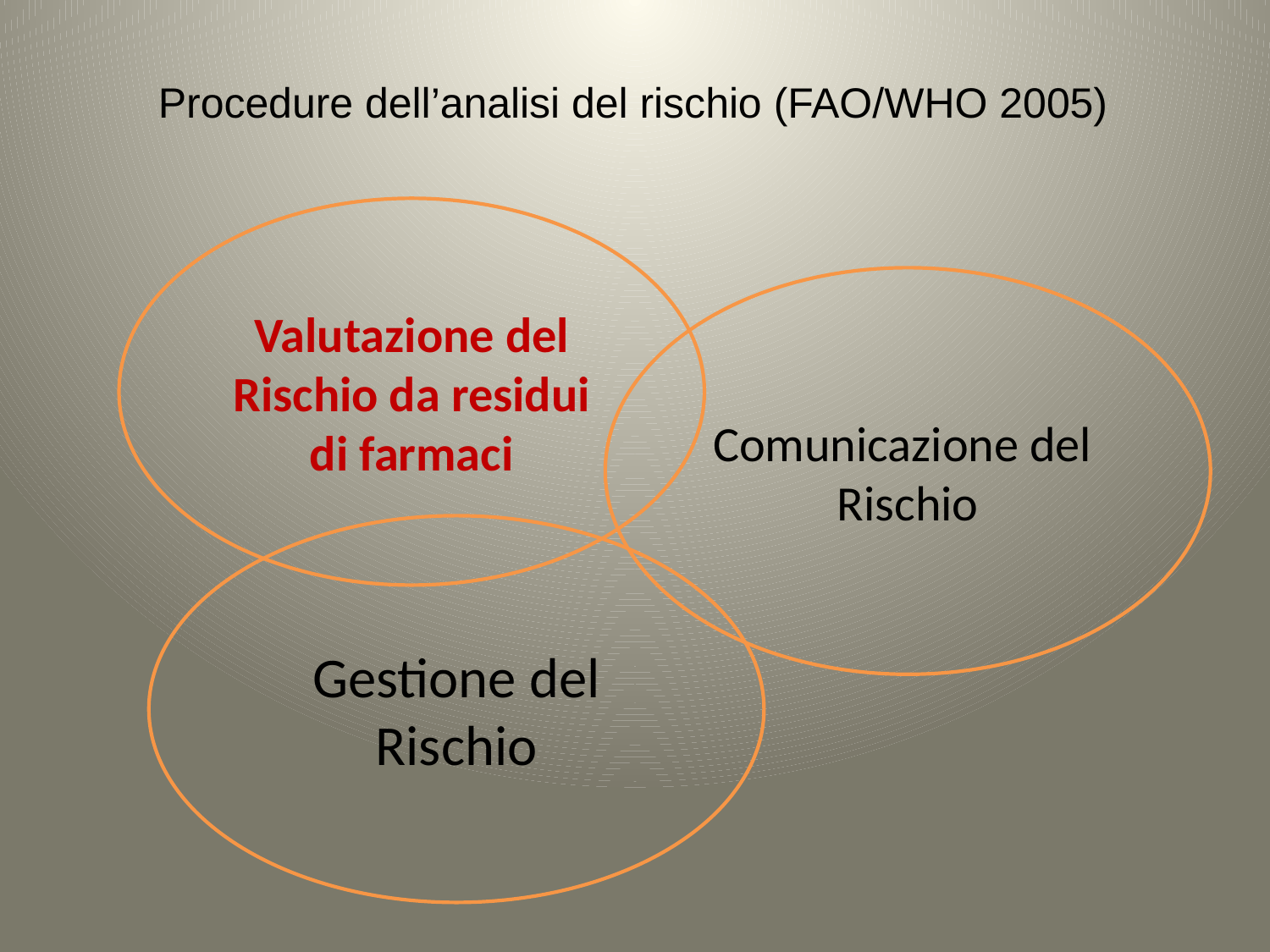

Procedure dell’analisi del rischio (FAO/WHO 2005)
Valutazione del Rischio da residui di farmaci
Comunicazione del  Rischio
Gestione del Rischio